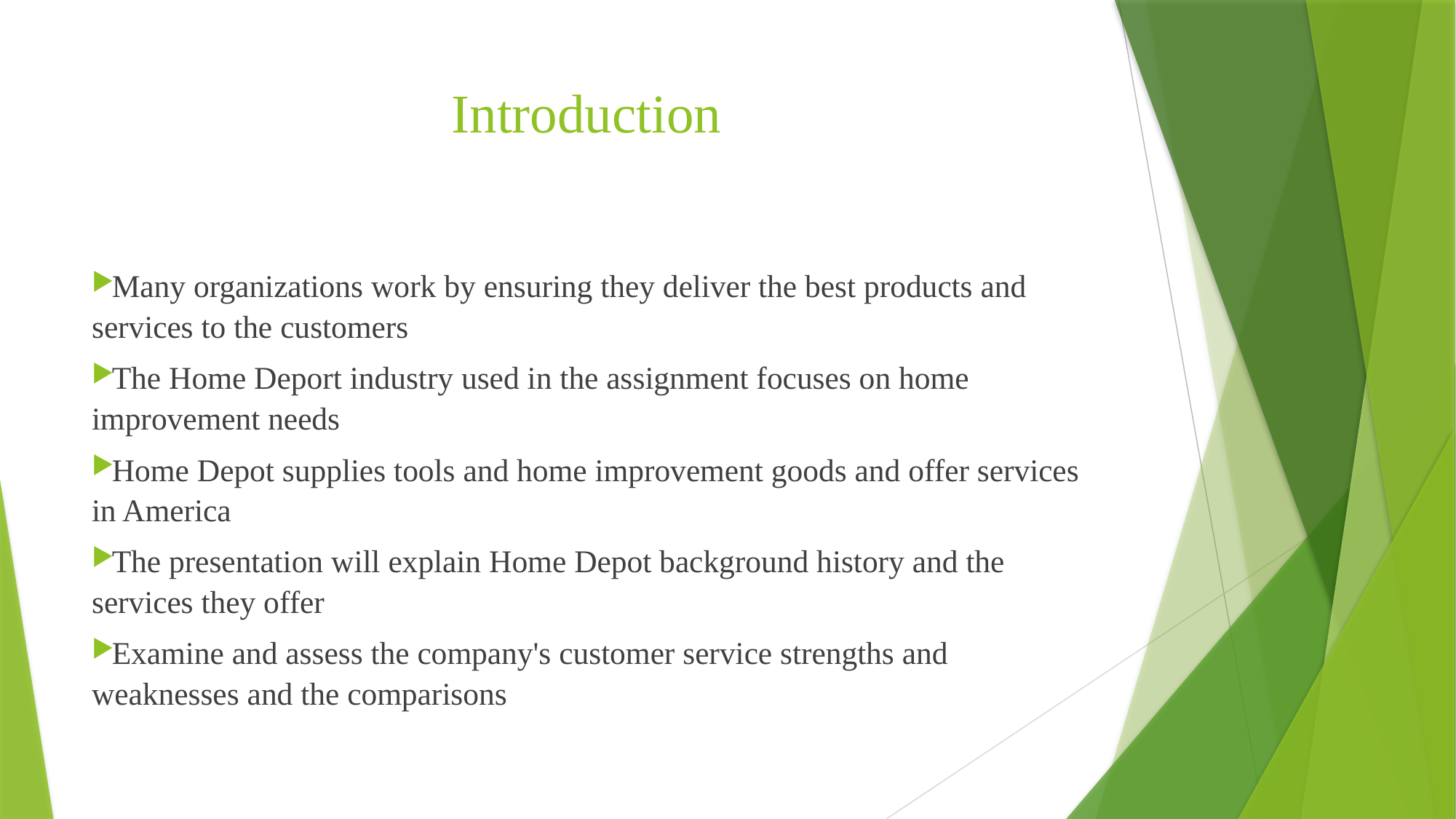

# Introduction
Many organizations work by ensuring they deliver the best products and services to the customers
The Home Deport industry used in the assignment focuses on home improvement needs
Home Depot supplies tools and home improvement goods and offer services in America
The presentation will explain Home Depot background history and the services they offer
Examine and assess the company's customer service strengths and weaknesses and the comparisons